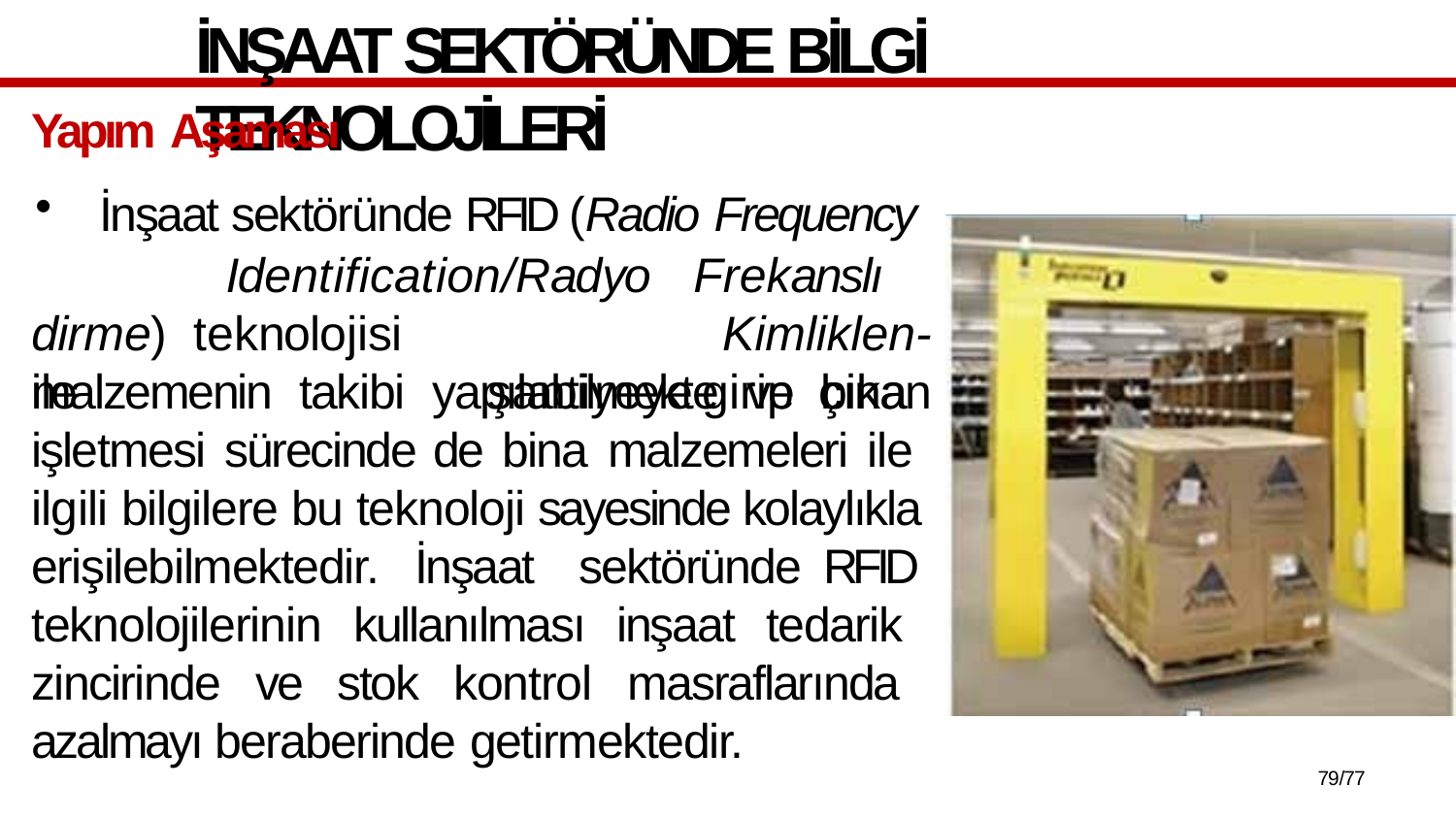

# İNŞAAT SEKTÖRÜNDE BİLGİ TEKNOLOJİLERİ
Yapım Aşaması
İnşaat sektöründe RFID (Radio Frequency

Identification/Radyo	Frekanslı	Kimliklen-
şantiyeye	girip	çıkan
dirme)	teknolojisi	ile
malzemenin takibi yapılabilmekte ve bina  işletmesi sürecinde de bina malzemeleri ile  ilgili bilgilere bu teknoloji sayesinde kolaylıkla  erişilebilmektedir. İnşaat  sektöründe RFID  teknolojilerinin kullanılması inşaat tedarik  zincirinde ve stok kontrol masraflarında  azalmayı beraberinde getirmektedir.
79/77